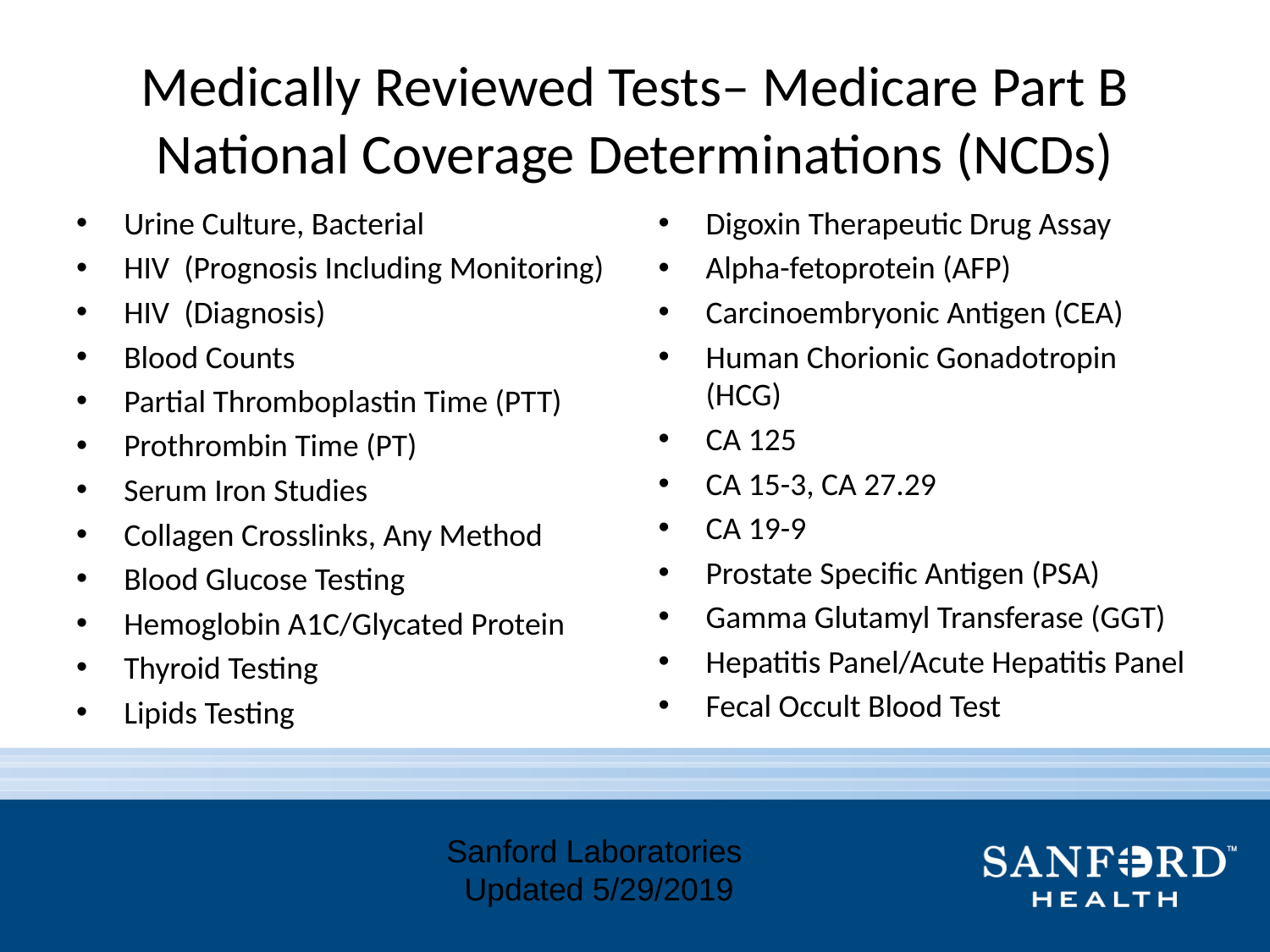

# Medically Reviewed Tests– Medicare Part B National Coverage Determinations (NCDs)
Digoxin Therapeutic Drug Assay
Alpha-fetoprotein (AFP)
Carcinoembryonic Antigen (CEA)
Human Chorionic Gonadotropin (HCG)
CA 125
CA 15-3, CA 27.29
CA 19-9
Prostate Specific Antigen (PSA)
Gamma Glutamyl Transferase (GGT)
Hepatitis Panel/Acute Hepatitis Panel
Fecal Occult Blood Test

Urine Culture, Bacterial
HIV  (Prognosis Including Monitoring)
HIV  (Diagnosis)
Blood Counts
Partial Thromboplastin Time (PTT)
Prothrombin Time (PT)
Serum Iron Studies
Collagen Crosslinks, Any Method
Blood Glucose Testing
Hemoglobin A1C/Glycated Protein
Thyroid Testing
Lipids Testing

Sanford Laboratories
  Updated 5/29/2019